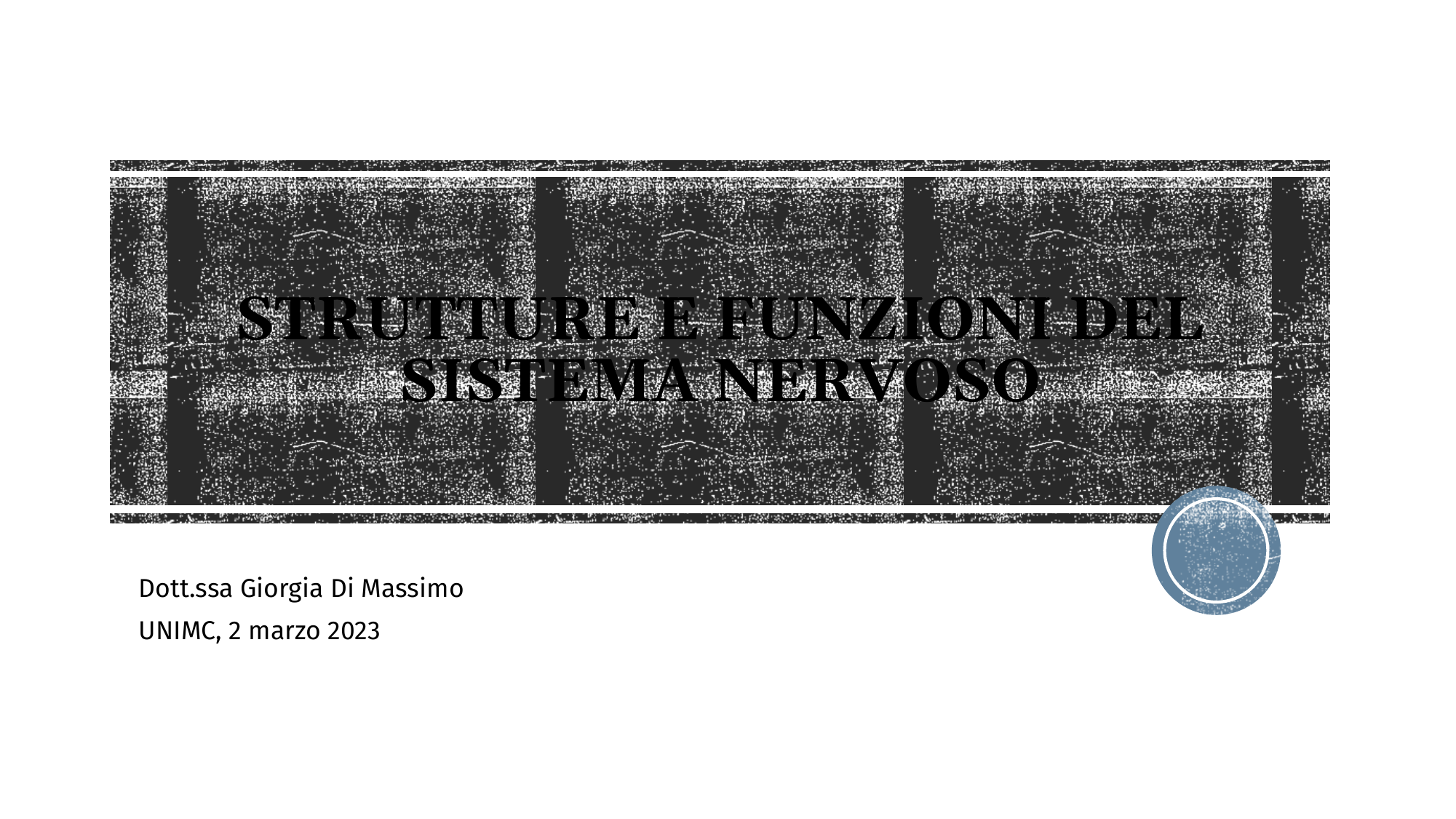

# STRUTTURE E FUNZIONI DEL SISTEMA NERVOSO

Dott.ssa Giorgia Di Massimo
UNIMC, 2 marzo 2023